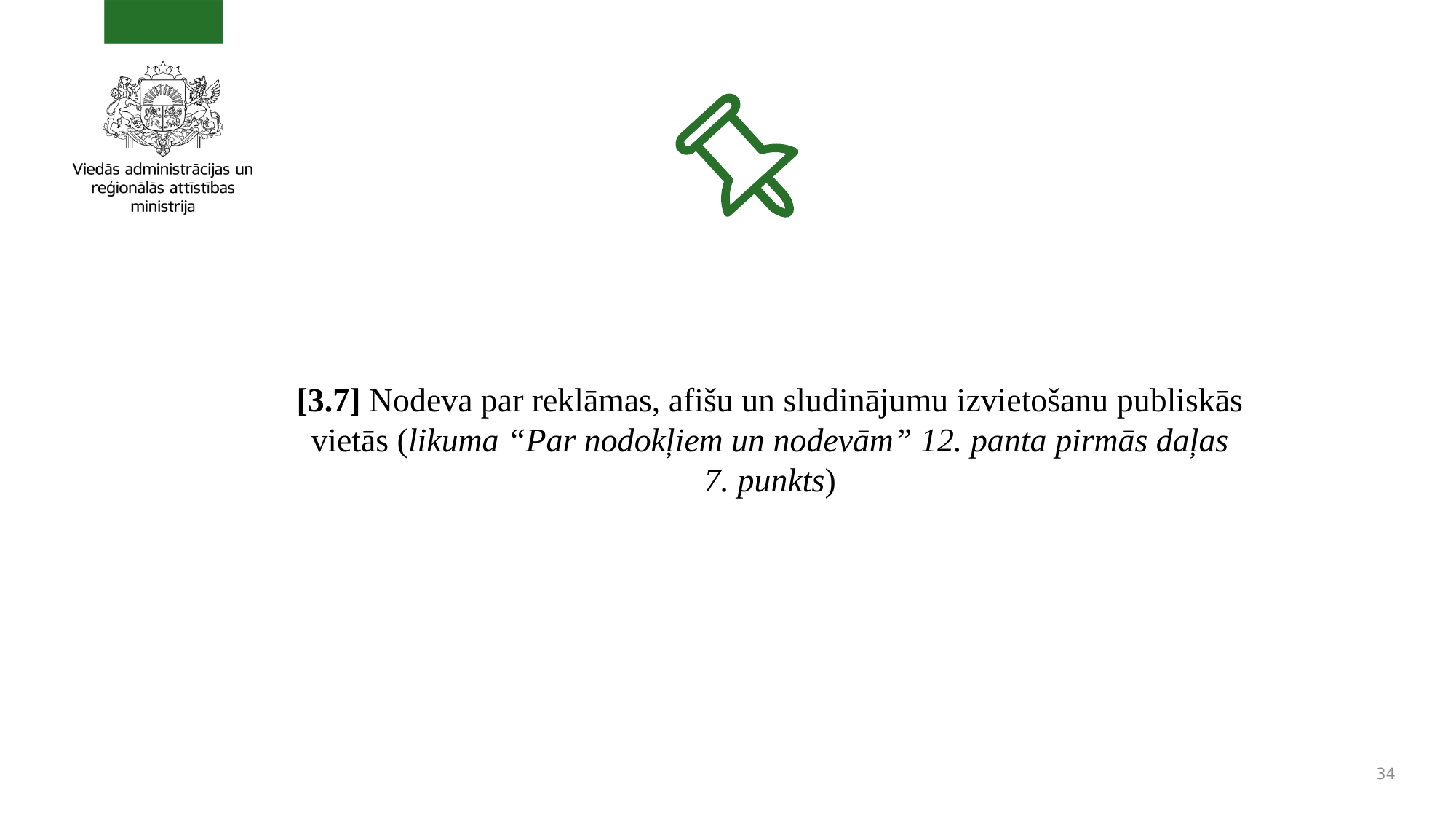

#

[3.7] Nodeva par reklāmas, afišu un sludinājumu izvietošanu publiskās vietās (likuma “Par nodokļiem un nodevām” 12. panta pirmās daļas 7. punkts)

34